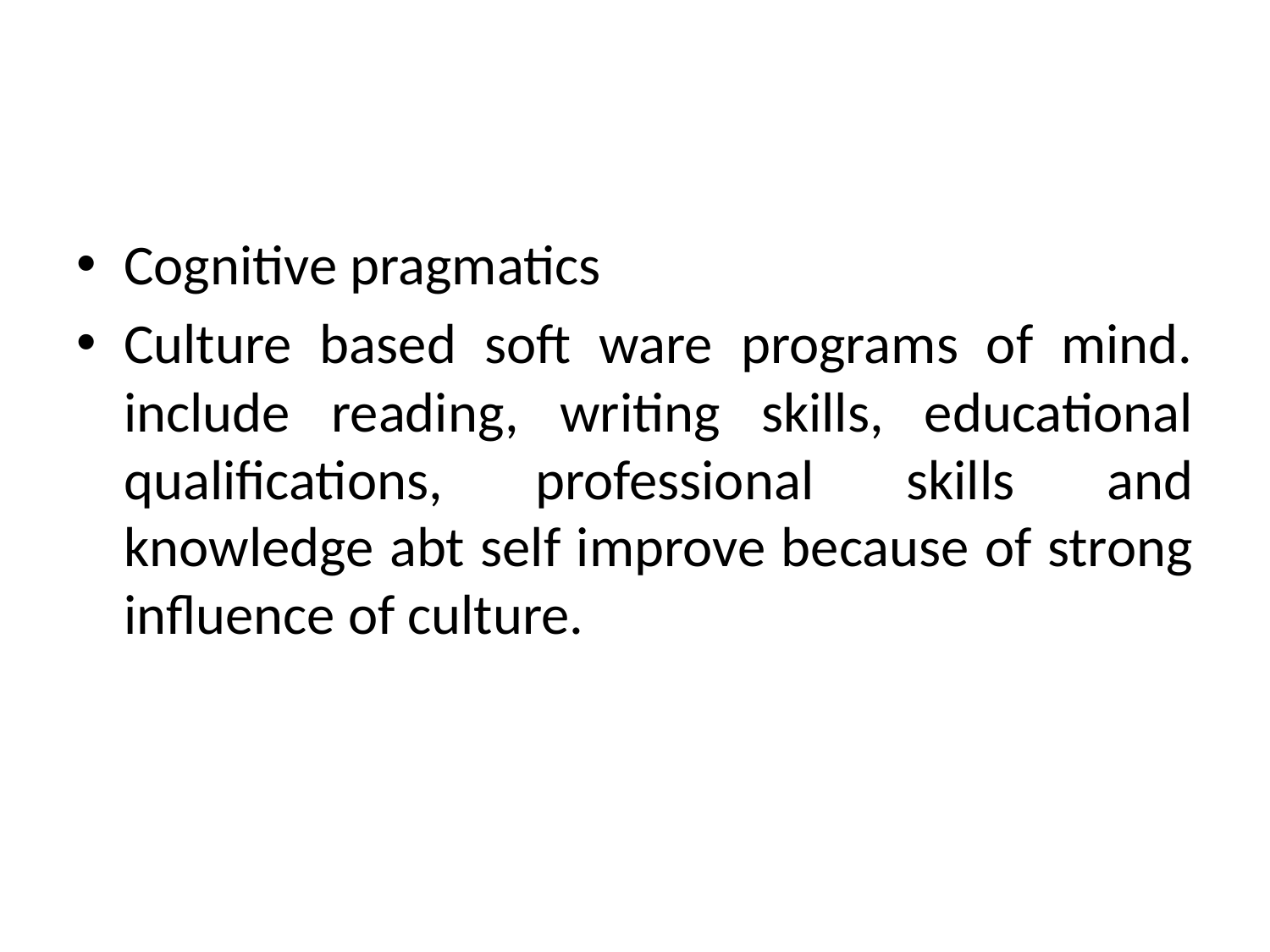

#
Cognitive pragmatics
Culture based soft ware programs of mind. include reading, writing skills, educational qualifications, professional skills and knowledge abt self improve because of strong influence of culture.